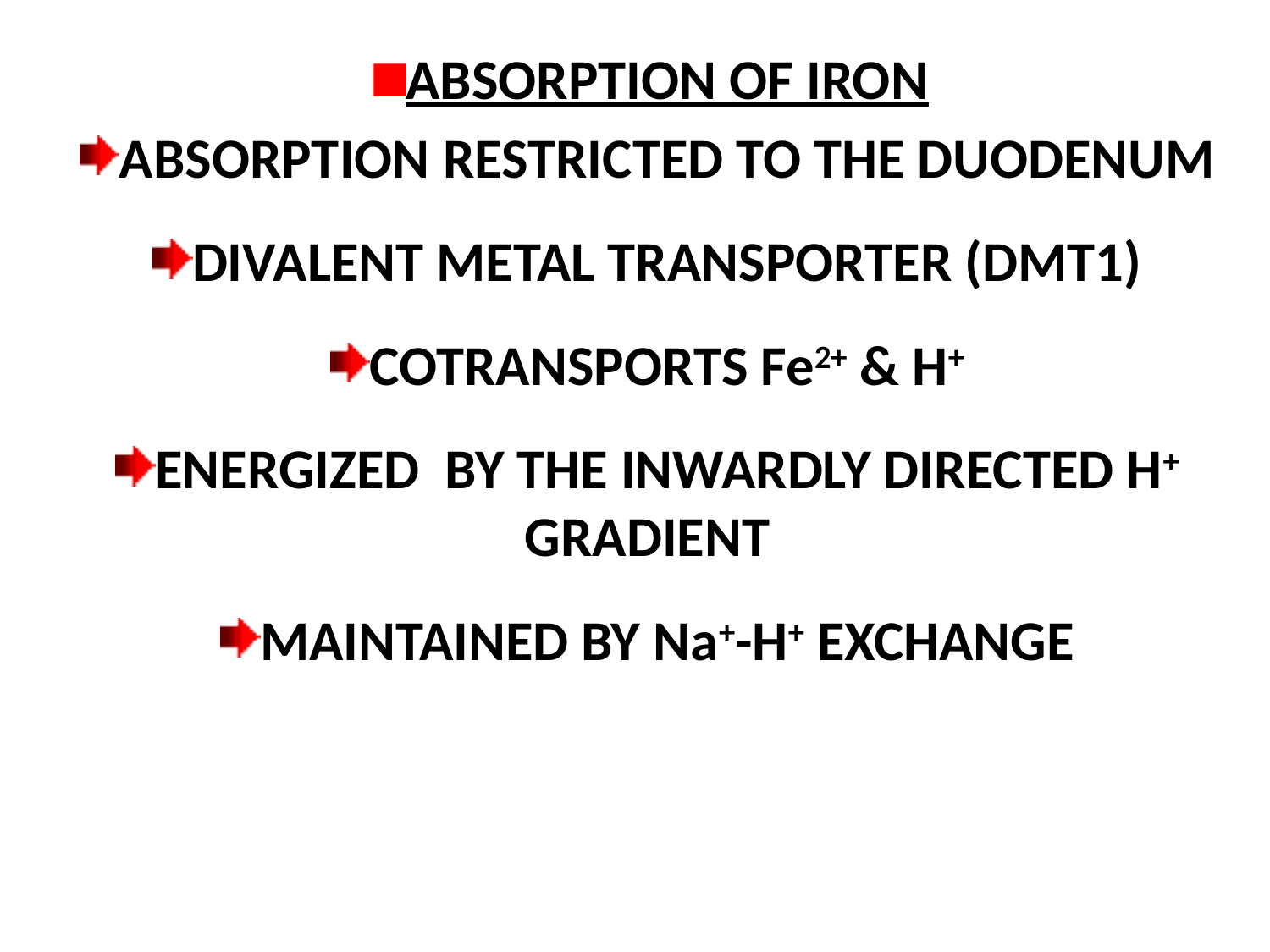

ABSORPTION OF IRON
ABSORPTION RESTRICTED TO THE DUODENUM

DIVALENT METAL TRANSPORTER (DMT1)

COTRANSPORTS Fe2+ & H+

ENERGIZED  BY THE INWARDLY DIRECTED H+ GRADIENT

MAINTAINED BY Na+-H+ EXCHANGE